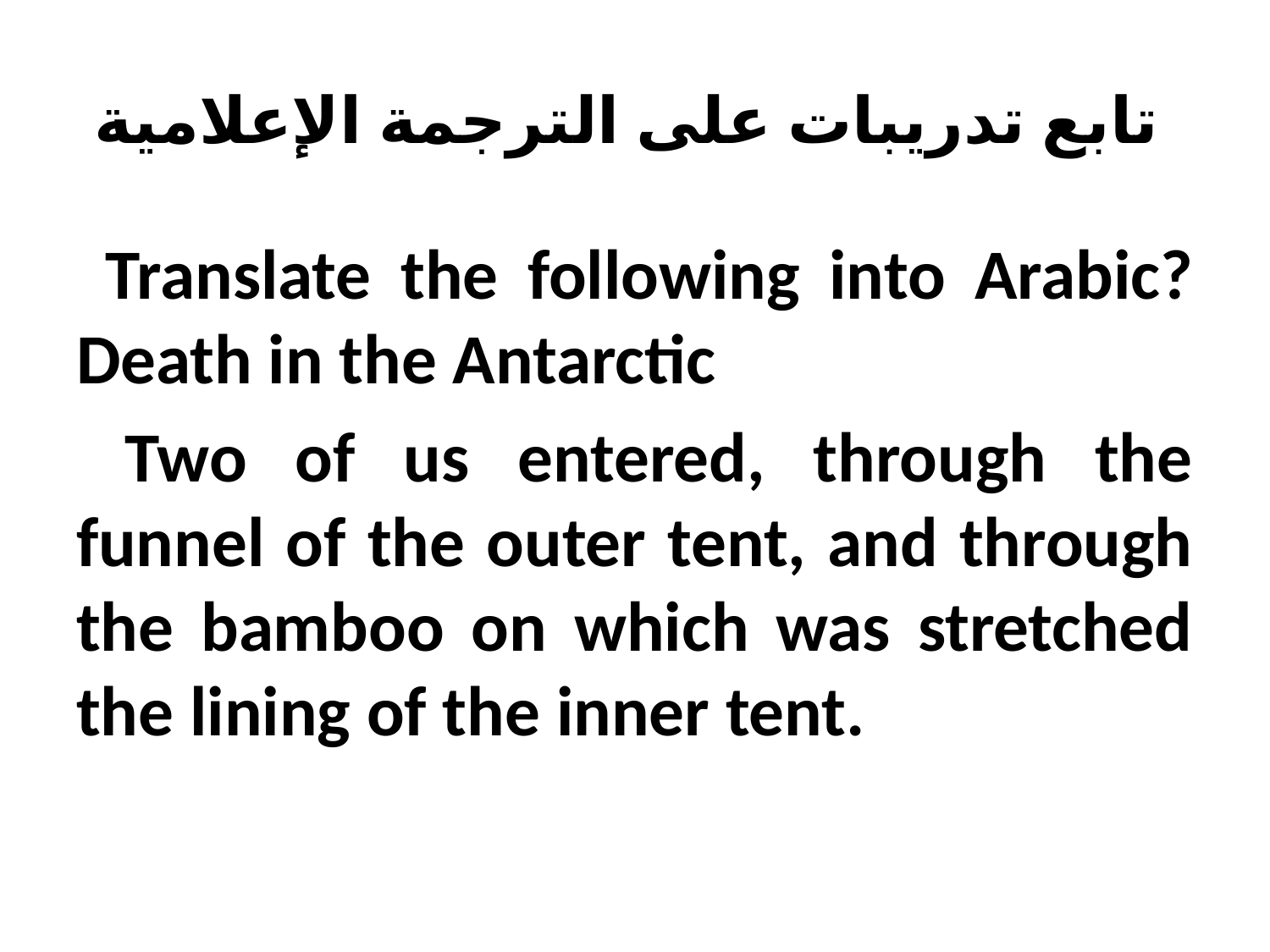

# تابع تدريبات على الترجمة الإعلامية
 Translate the following into Arabic?
Death in the Antarctic
 Two of us entered, through the funnel of the outer tent, and through the bamboo on which was stretched the lining of the inner tent.